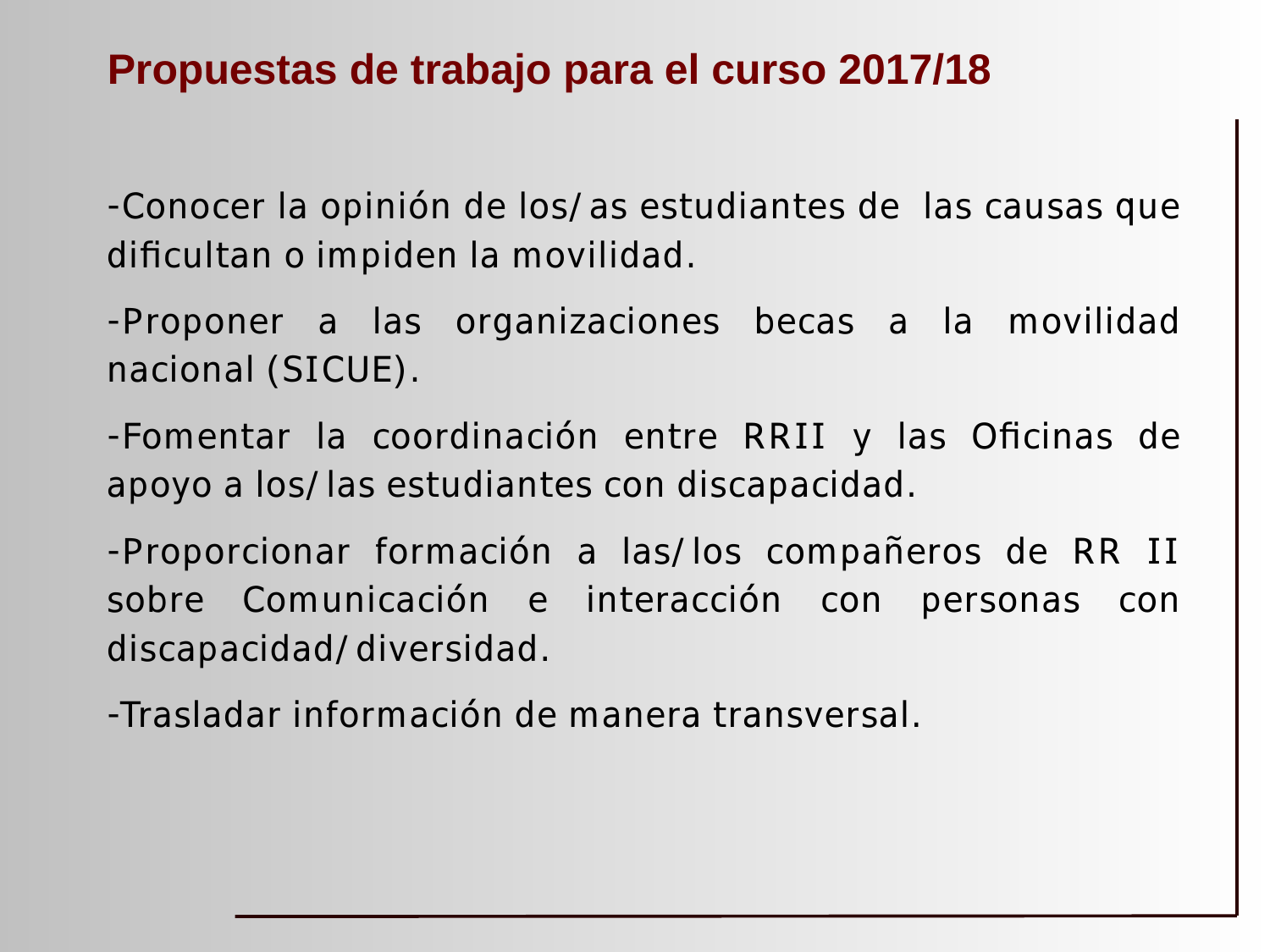

Propuestas de trabajo para el curso 2017/18

-Conocer la opinión de los/as estudiantes de  las causas que dificultan o impiden la movilidad.
-Proponer a las organizaciones becas a la movilidad nacional (SICUE).
-Fomentar la coordinación entre RRII y las Oficinas de apoyo a los/las estudiantes con discapacidad.
-Proporcionar formación a las/los compañeros de RR II sobre Comunicación e interacción con personas con discapacidad/diversidad.
-Trasladar información de manera transversal.